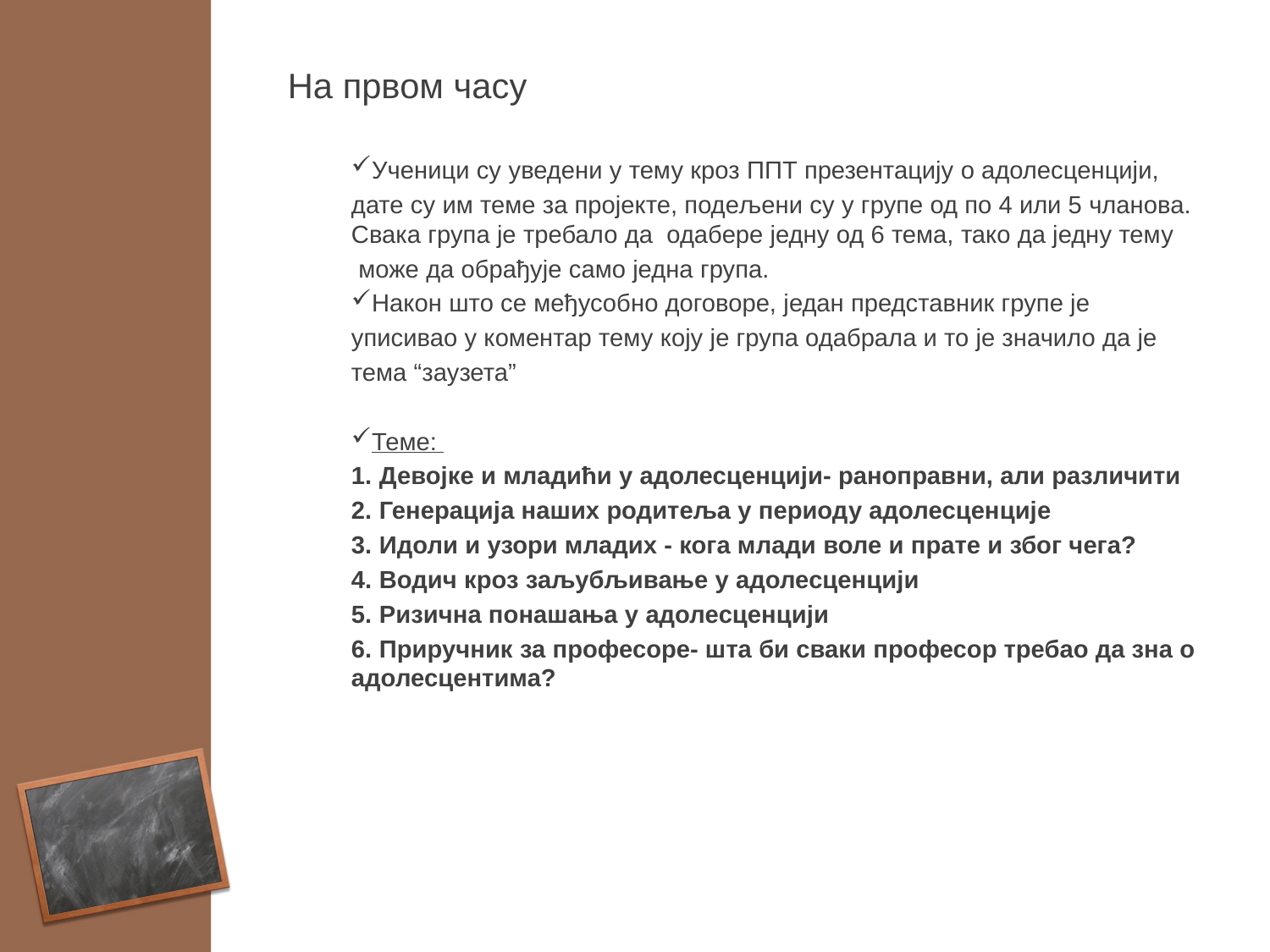

На првом часу
Ученици су уведени у тему кроз ППТ презентацију о адолесценцији,
дате су им теме за пројекте, подељени су у групе од по 4 или 5 чланова. Свака група је требало да  одабере једну од 6 тема, тако да једну тему
 може да обрађује само једна група.
Након што се међусобно договоре, један представник групе је
уписивао у коментар тему коју је група одабрала и то је значило да је
тема “заузета”

Теме:
1. Девојке и младићи у адолесценцији- раноправни, али различити
2. Генерација наших родитеља у периоду адолесценције
3. Идоли и узори младих - кога млади воле и прате и због чега?
4. Водич кроз заљубљивање у адолесценцији
5. Ризична понашања у адолесценцији
6. Приручник за професоре- шта би сваки професор требао да зна о адолесцентима?